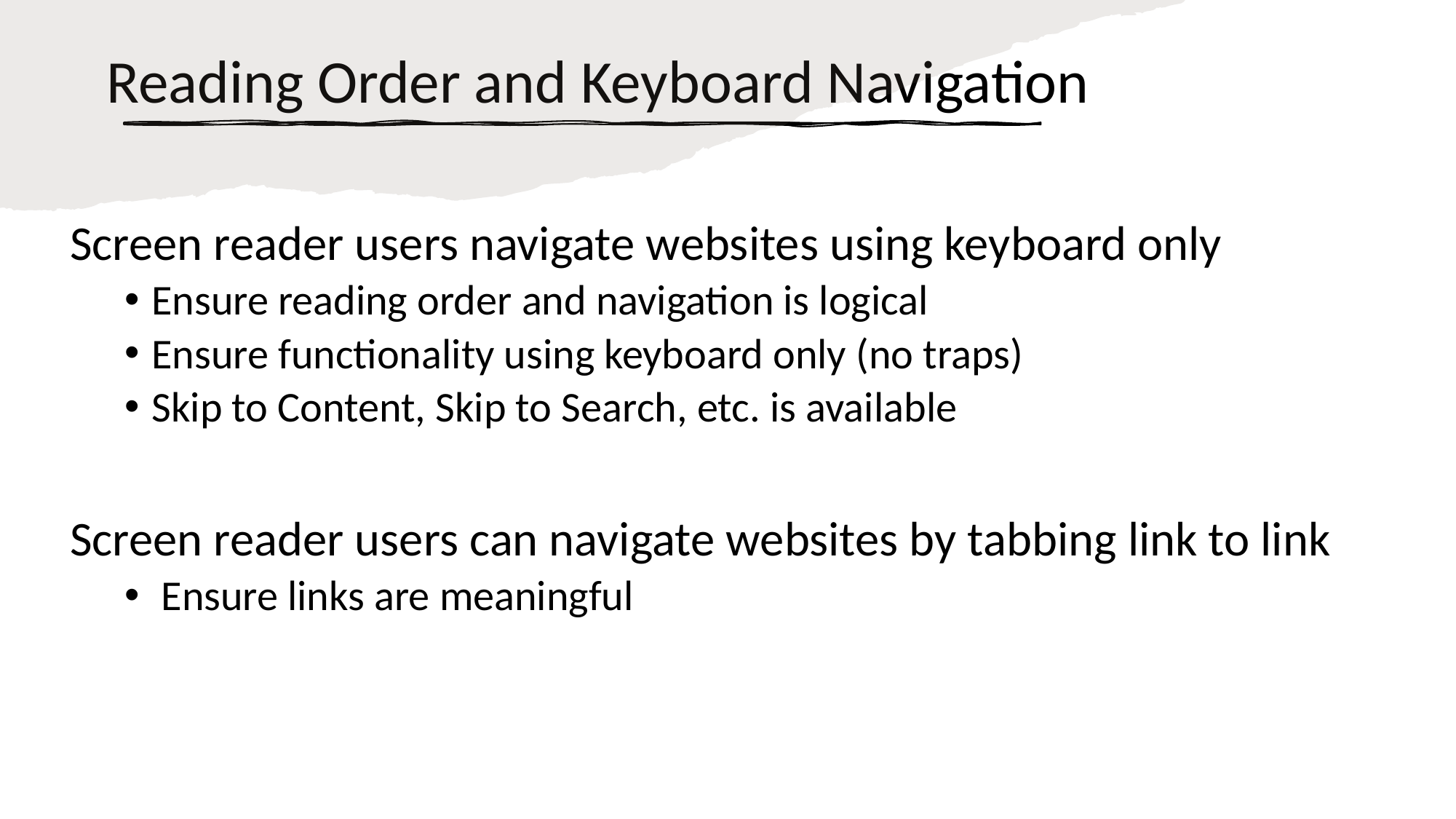

# Reading Order and Keyboard Navigation

Screen reader users navigate websites using keyboard only
Ensure reading order and navigation is logical
Ensure functionality using keyboard only (no traps)
Skip to Content, Skip to Search, etc. is available

Screen reader users can navigate websites by tabbing link to link
 Ensure links are meaningful